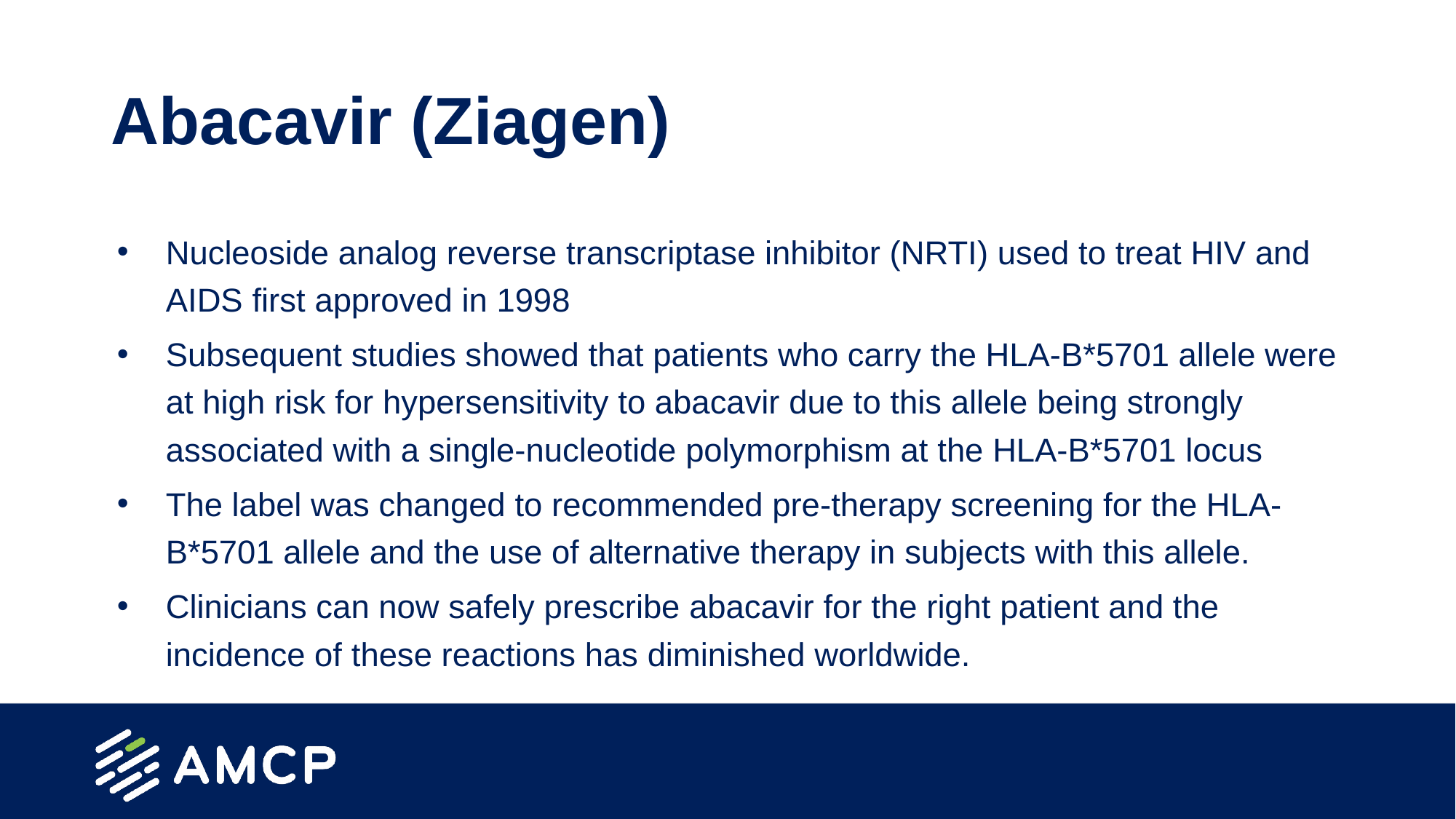

# Abacavir (Ziagen)
Nucleoside analog reverse transcriptase inhibitor (NRTI) used to treat HIV and AIDS first approved in 1998
Subsequent studies showed that patients who carry the HLA-B*5701 allele were at high risk for hypersensitivity to abacavir due to this allele being strongly associated with a single-nucleotide polymorphism at the HLA-B*5701 locus
The label was changed to recommended pre-therapy screening for the HLA-B*5701 allele and the use of alternative therapy in subjects with this allele.
Clinicians can now safely prescribe abacavir for the right patient and the incidence of these reactions has diminished worldwide.